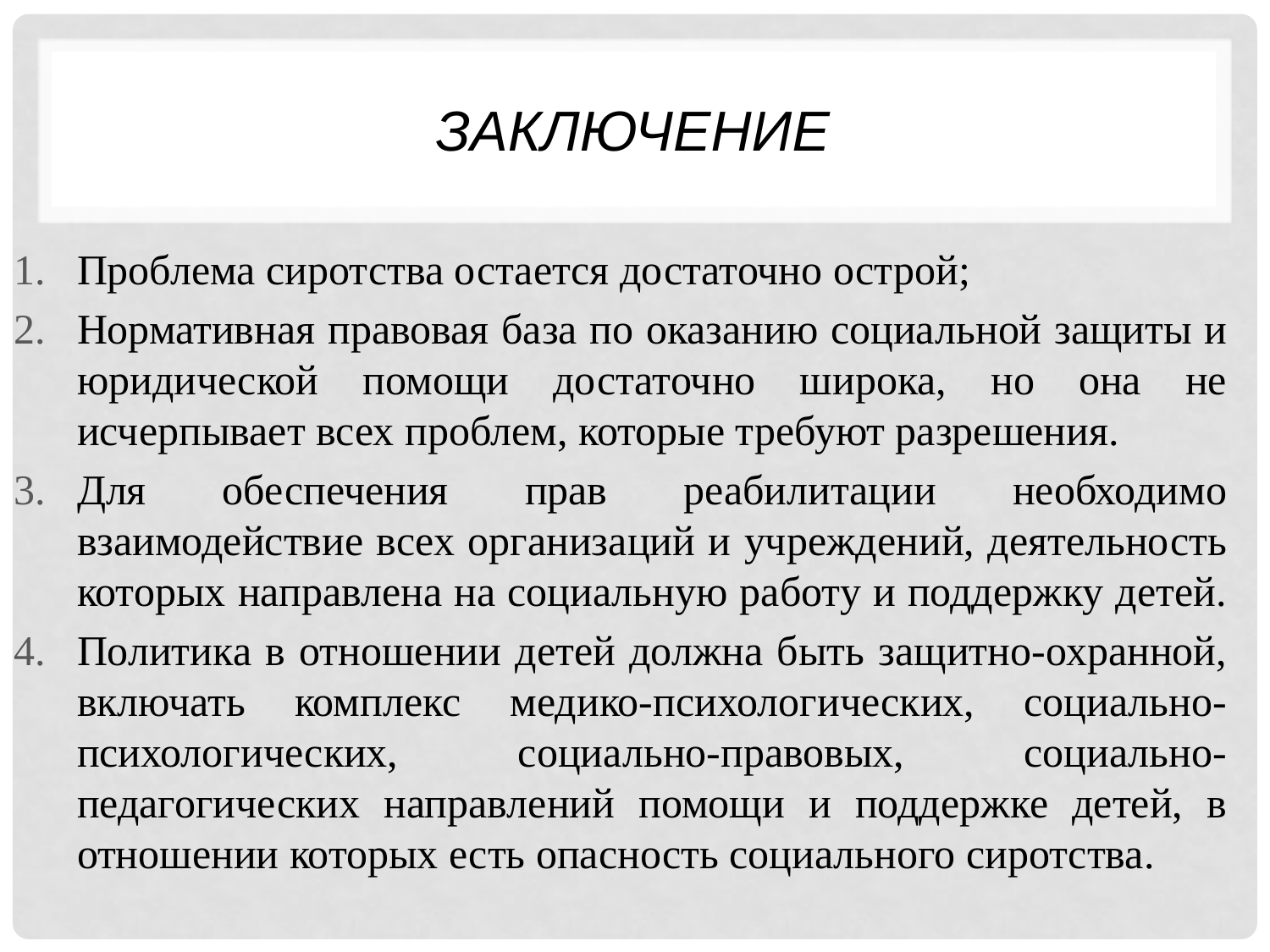

# заключение
Проблема сиротства остается достаточно острой;
Нормативная правовая база по оказанию социальной защиты и юридической помощи достаточно широка, но она не исчерпывает всех проблем, которые требуют разрешения.
Для обеспечения прав реабилитации необходимо взаимодействие всех организаций и учреждений, деятельность которых направлена на социальную работу и поддержку детей.
Политика в отношении детей должна быть защитно-охранной, включать комплекс медико-психологических, социально-психологических, социально-правовых, социально-педагогических направлений помощи и поддержке детей, в отношении которых есть опасность социального сиротства.